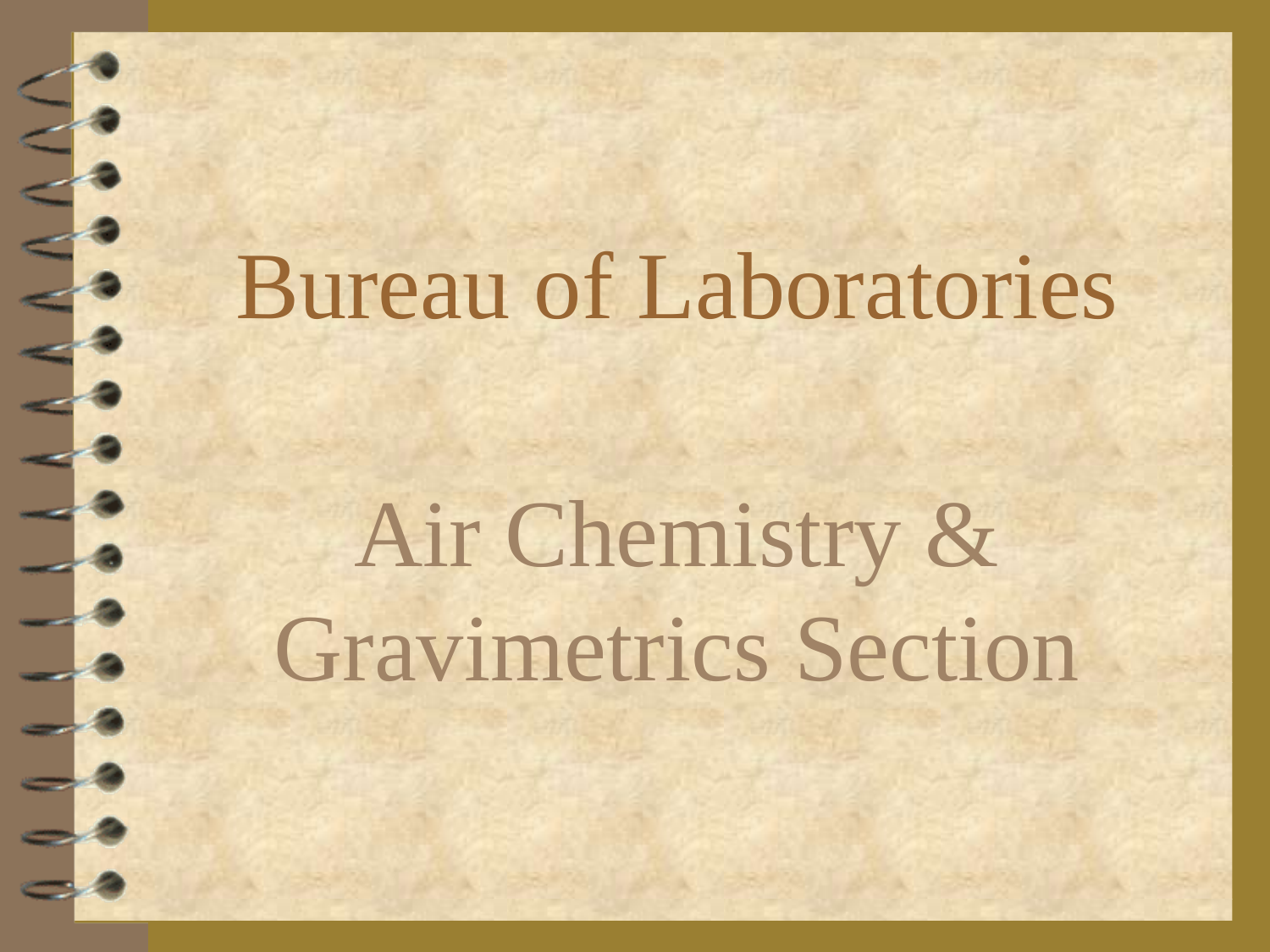

# Bureau of Laboratories
Air Chemistry & Gravimetrics Section